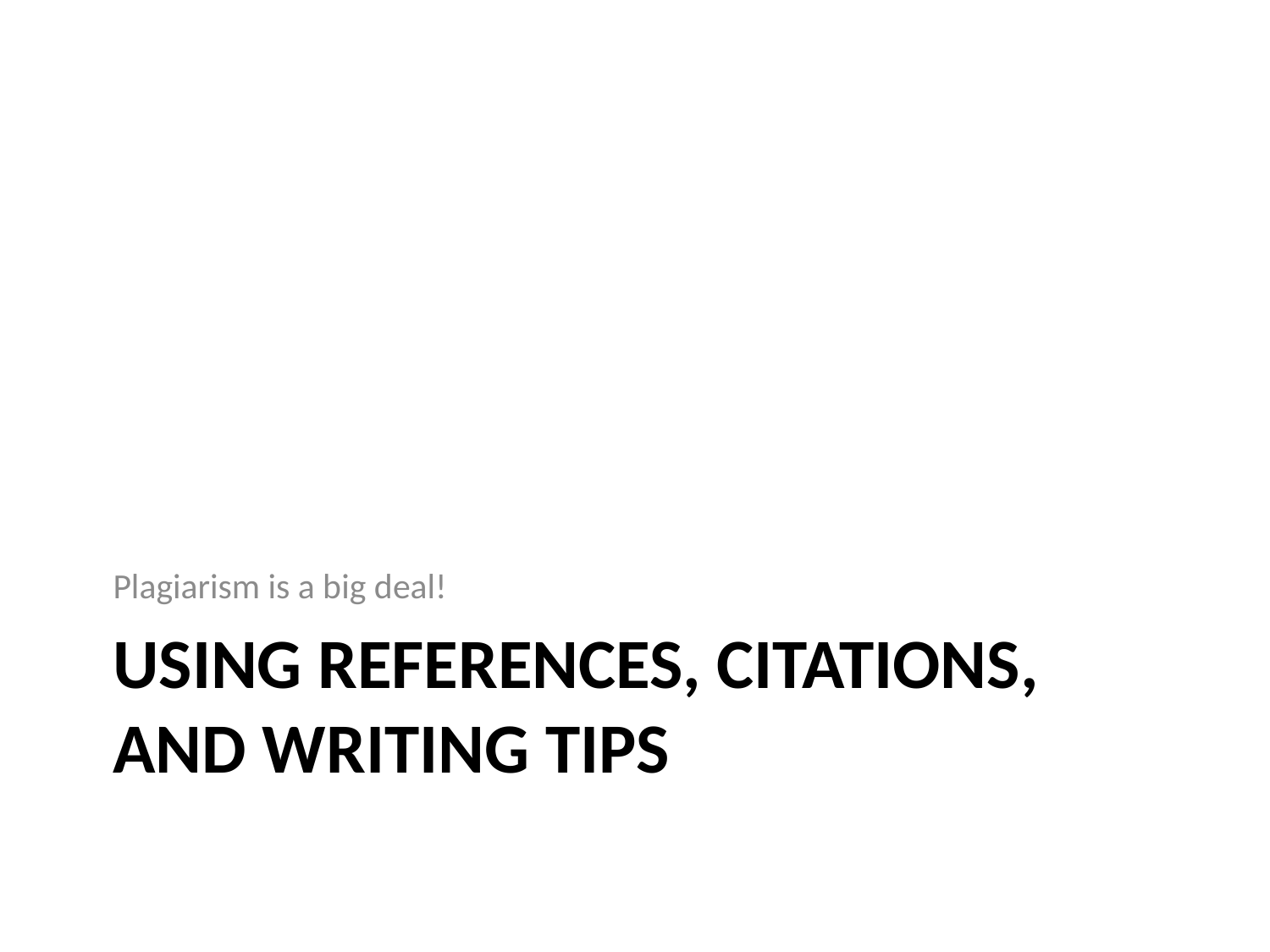

Plagiarism is a big deal!
# Using references, Citations, and Writing tips